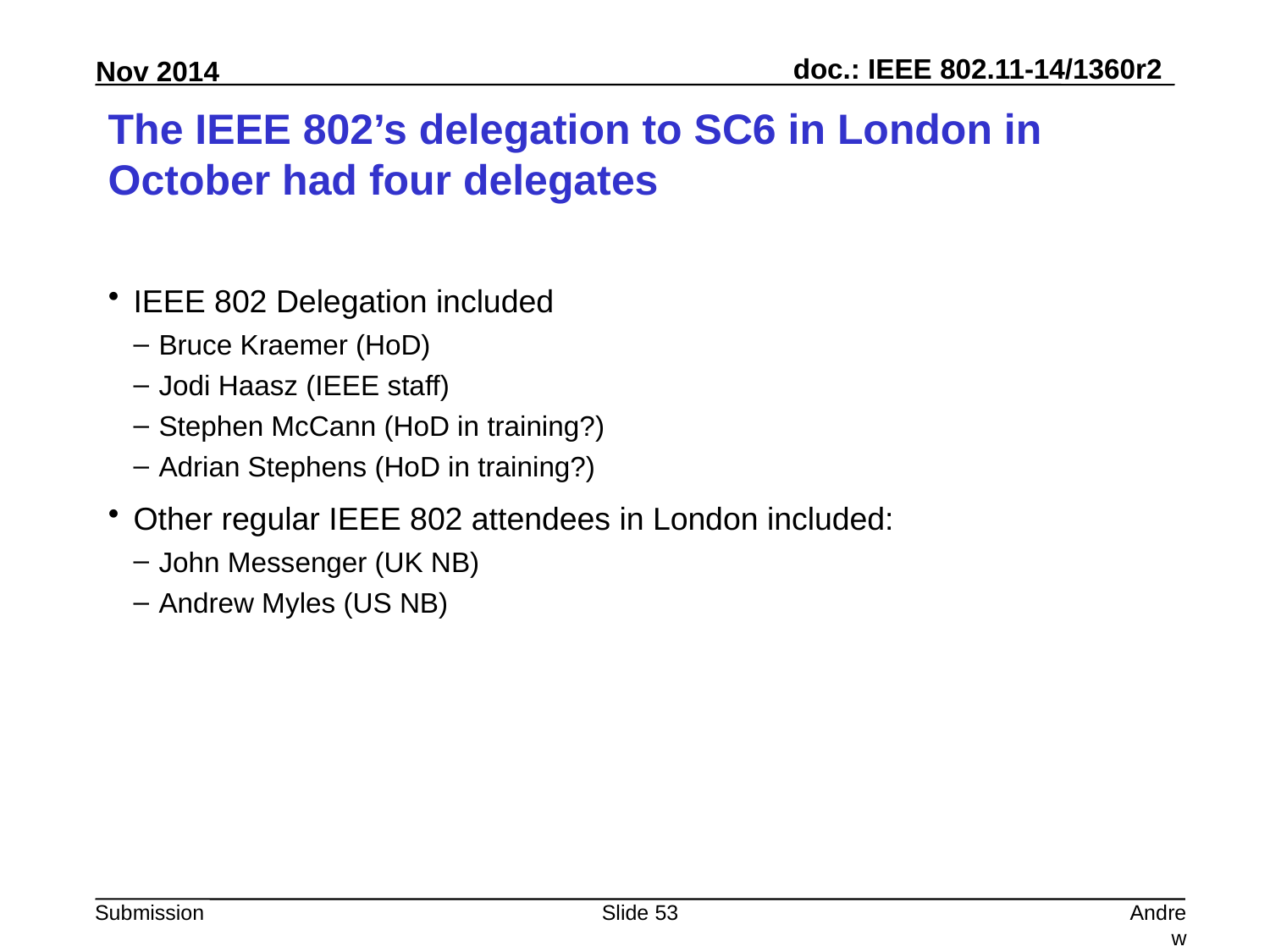

# The IEEE 802’s delegation to SC6 in London in October had four delegates
IEEE 802 Delegation included
Bruce Kraemer (HoD)
Jodi Haasz (IEEE staff)
Stephen McCann (HoD in training?)
Adrian Stephens (HoD in training?)
Other regular IEEE 802 attendees in London included:
John Messenger (UK NB)
Andrew Myles (US NB)

Slide 53
Andrew Myles, Cisco